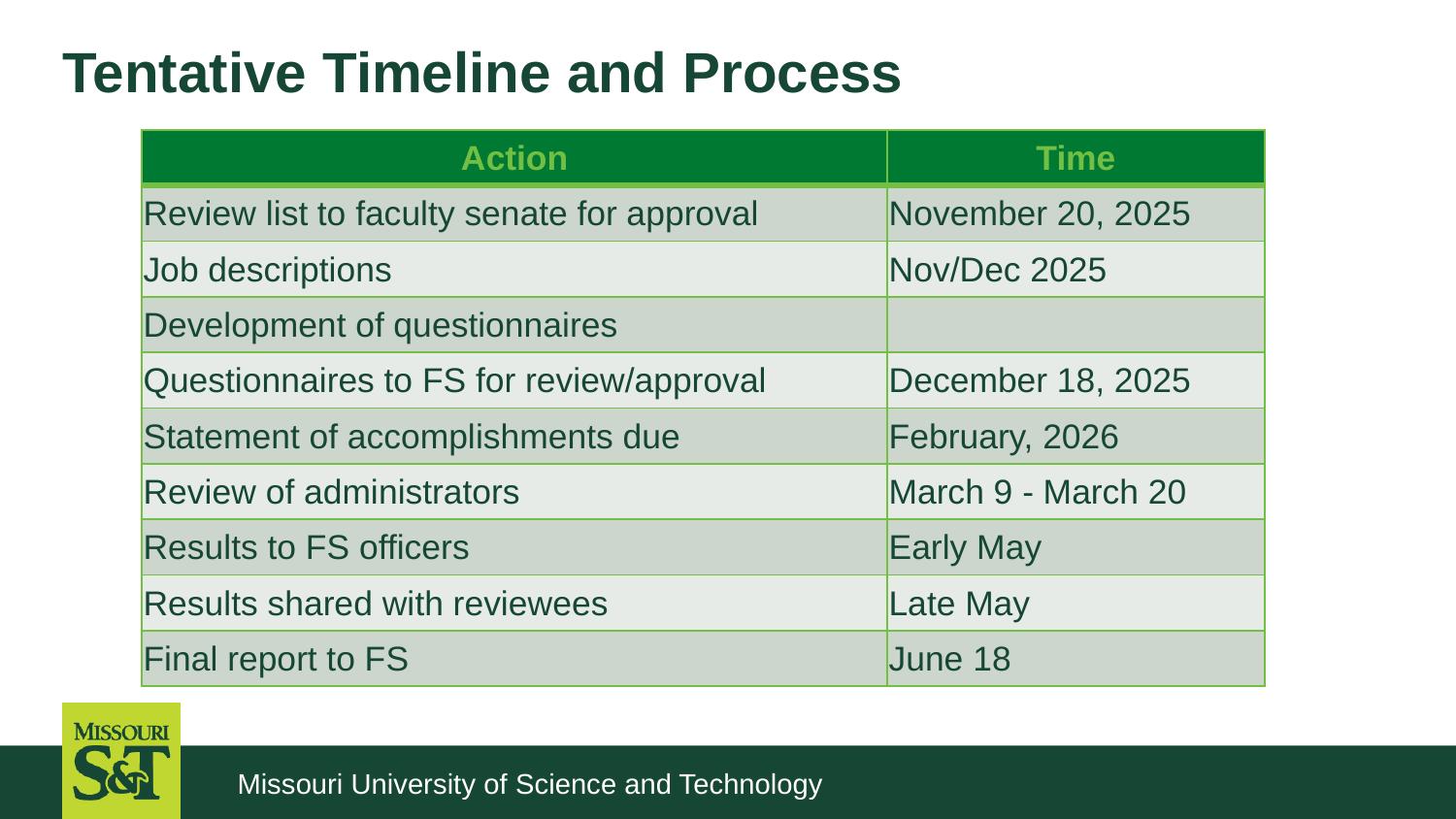

# Tentative Timeline and Process
| Action | Time |
| --- | --- |
| Review list to faculty senate for approval | November 20, 2025 |
| Job descriptions | Nov/Dec 2025 |
| Development of questionnaires |  |
| Questionnaires to FS for review/approval | December 18, 2025 |
| Statement of accomplishments due | February, 2026 |
| Review of administrators | March 9 - March 20 |
| Results to FS officers | Early May |
| Results shared with reviewees | Late May |
| Final report to FS | June 18 |
Missouri University of Science and Technology